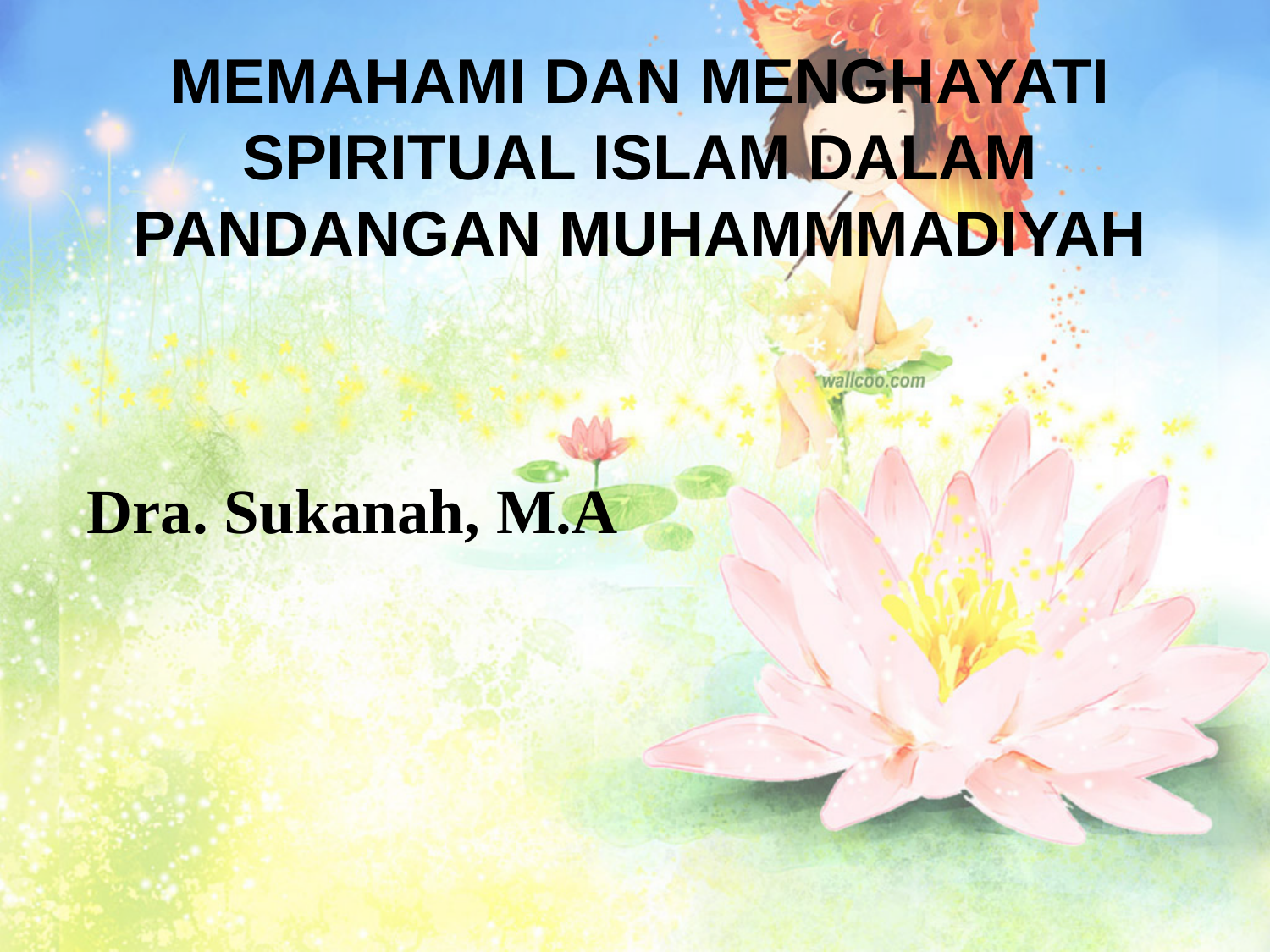

# MEMAHAMI DAN MENGHAYATI SPIRITUAL ISLAM DALAM PANDANGAN MUHAMMMADIYAH

Dra. Sukanah, M.A